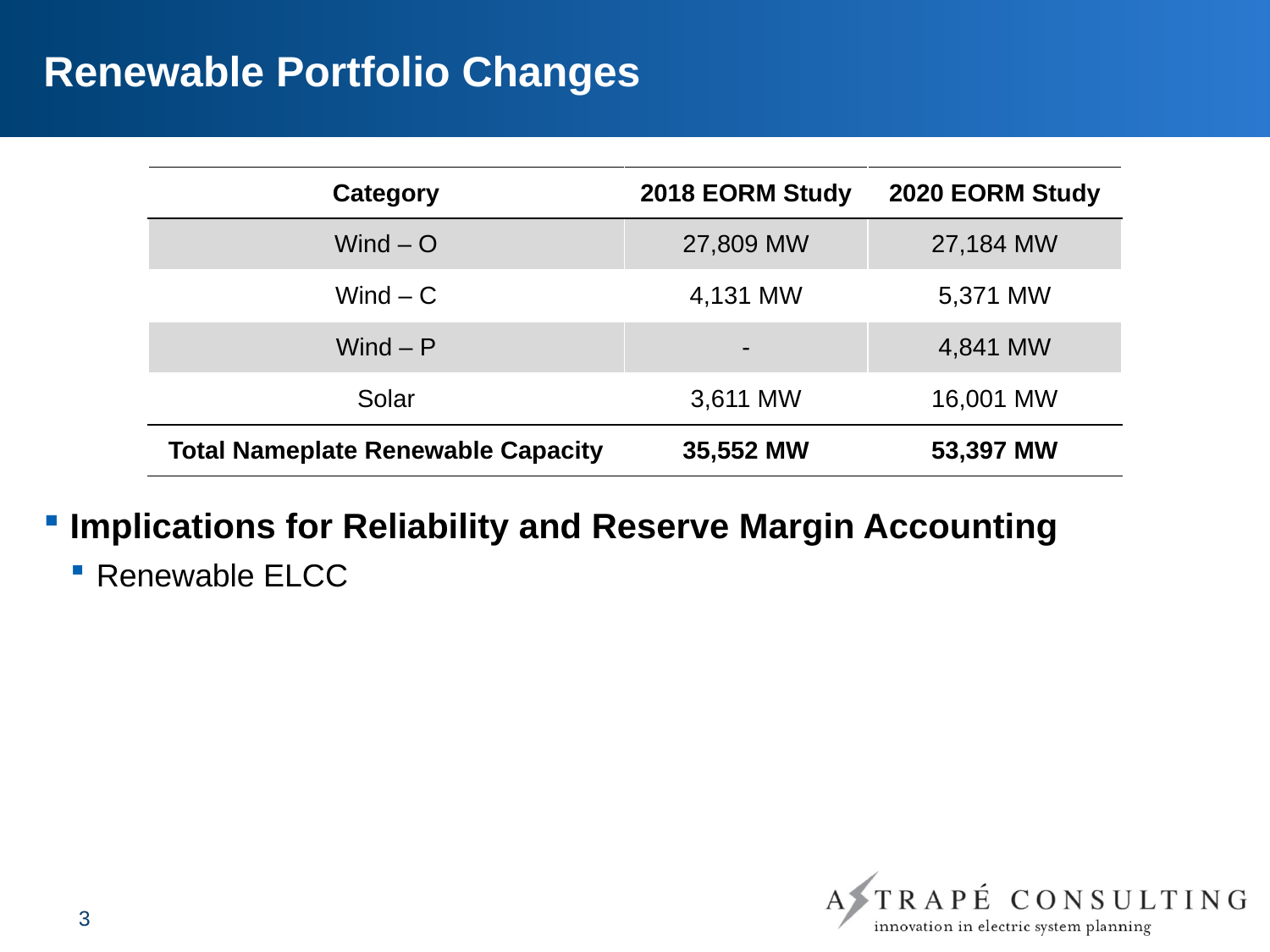

# Renewable Portfolio Changes
| Category | 2018 EORM Study | 2020 EORM Study |
| --- | --- | --- |
| Wind – O | 27,809 MW | 27,184 MW |
| Wind – C | 4,131 MW | 5,371 MW |
| Wind – P | - | 4,841 MW |
| Solar | 3,611 MW | 16,001 MW |
| Total Nameplate Renewable Capacity | 35,552 MW | 53,397 MW |
Implications for Reliability and Reserve Margin Accounting
Renewable ELCC